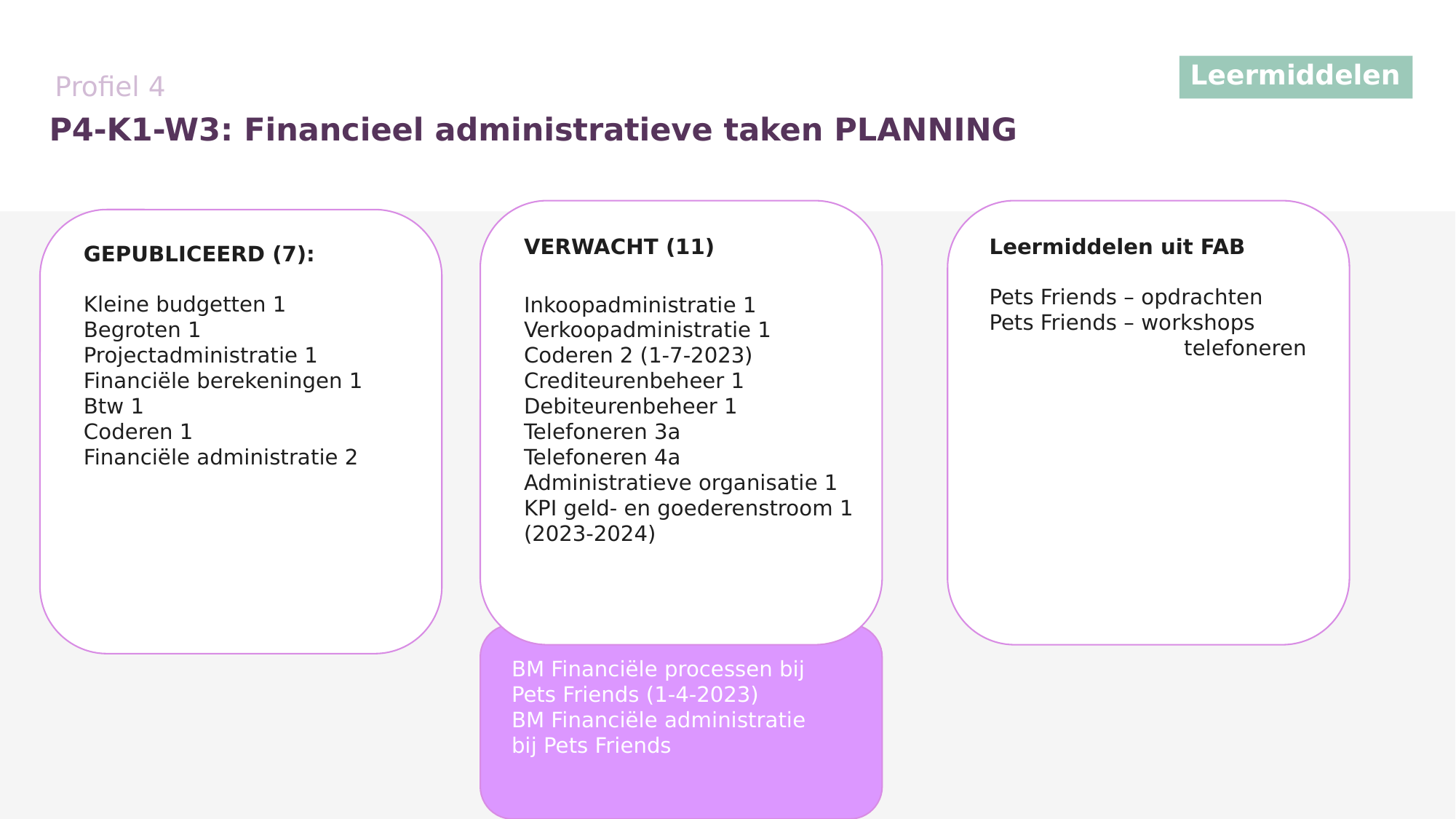

Profiel 4
Leermiddelen
# P4-K1-W3: Financieel administratieve taken PLANNING

VERWACHT (11)
Inkoopadministratie 1
Verkoopadministratie 1
Coderen 2 (1-7-2023)
Crediteurenbeheer 1
Debiteurenbeheer 1
Telefoneren 3a
Telefoneren 4a
Administratieve organisatie 1
KPI geld- en goederenstroom 1 (2023-2024)
Leermiddelen uit FAB

Pets Friends – opdrachten
Pets Friends – workshops
                             telefoneren
GEPUBLICEERD (7):
Kleine budgetten 1
Begroten 1
Projectadministratie 1
Financiële berekeningen 1
Btw 1
Coderen 1
Financiële administratie 2

BM Financiële processen bij Pets Friends (1-4-2023)
BM Financiële administratie bij Pets Friends